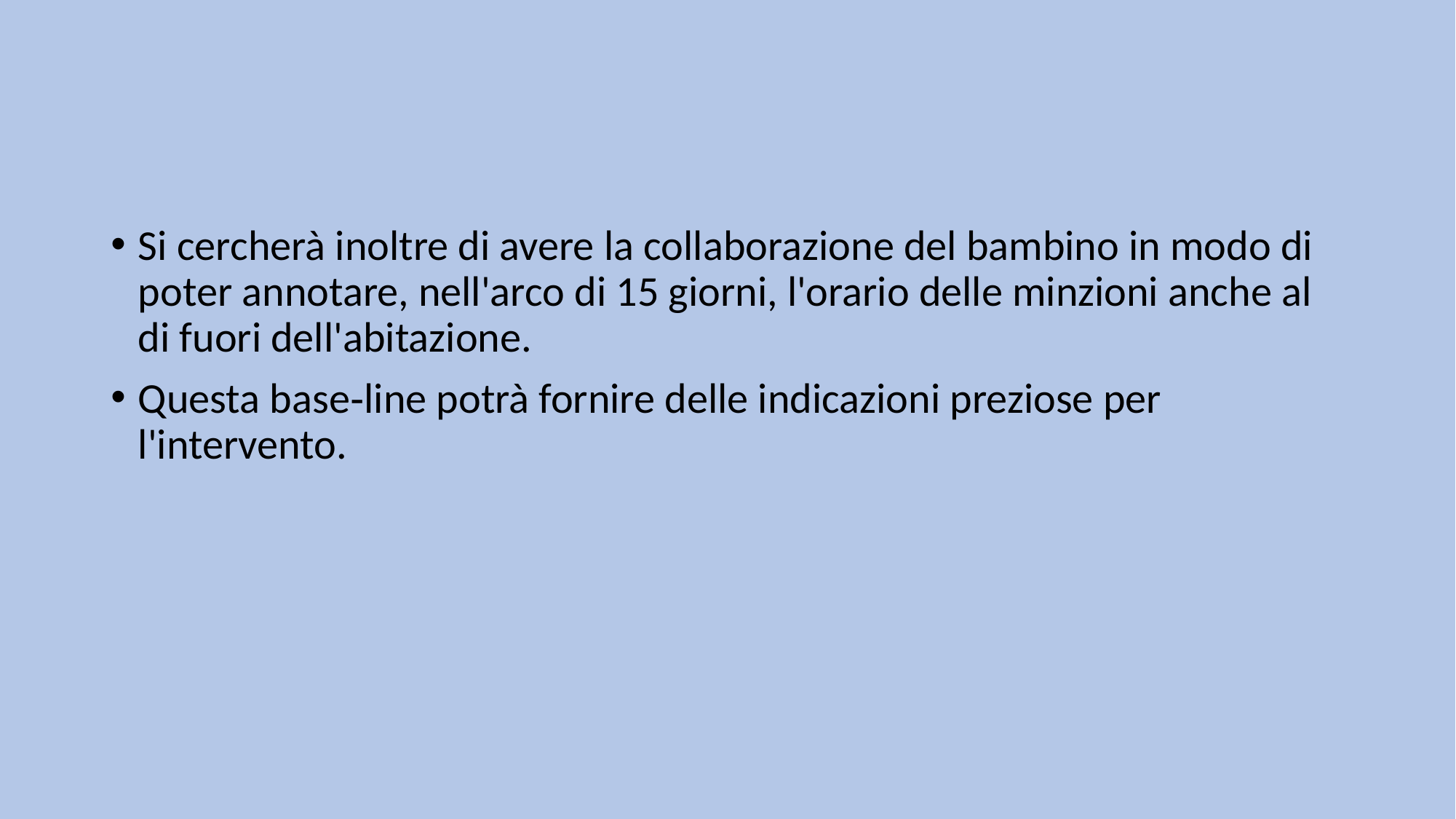

#
Si cercherà inoltre di avere la collaborazione del bambino in modo di poter annotare, nell'arco di 15 giorni, l'orario delle minzioni anche al di fuori dell'abitazione.
Questa base‑line potrà fornire delle indicazioni preziose per l'intervento.